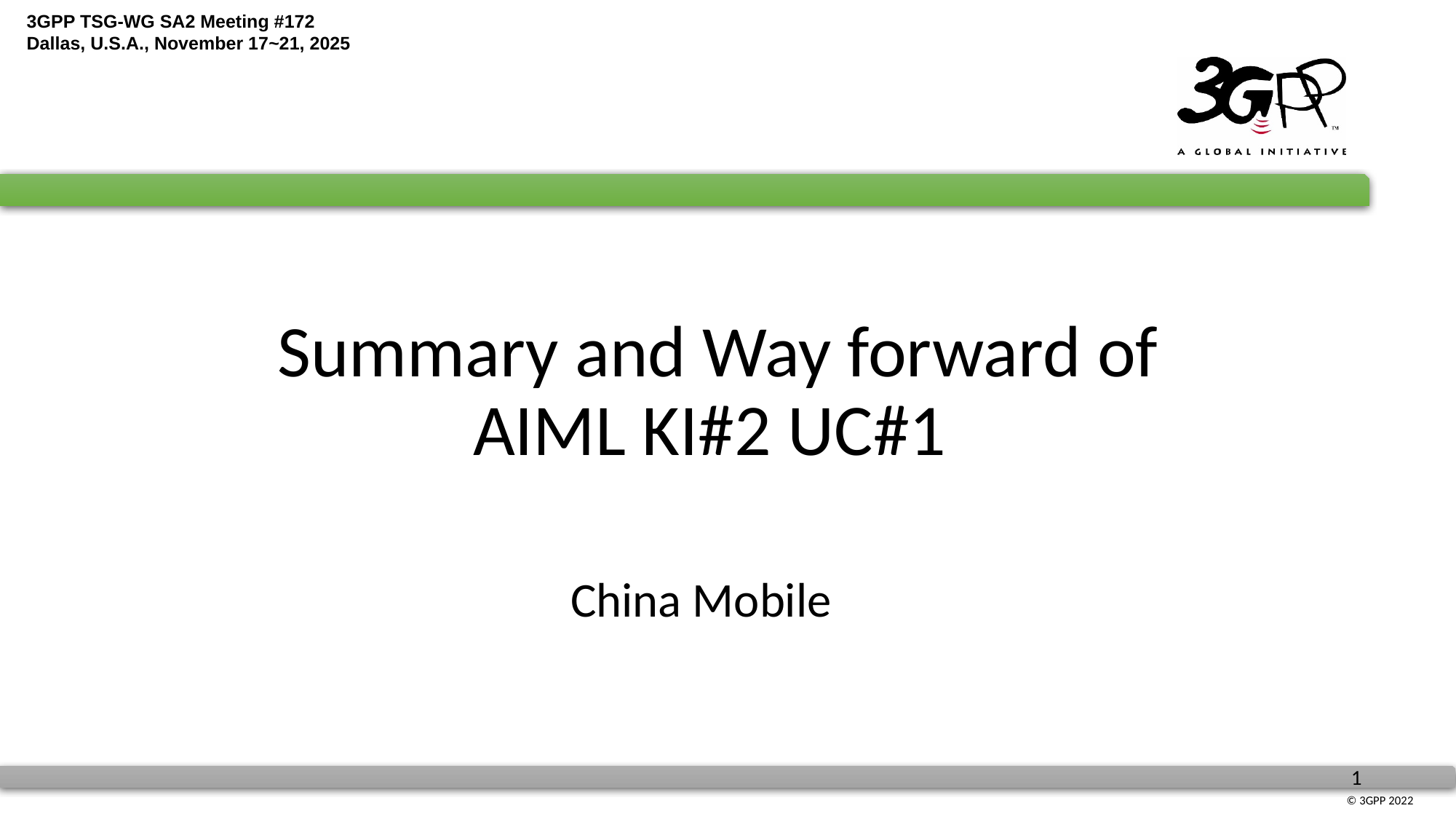

# Summary and Way forward of AIML KI#2 UC#1
China Mobile